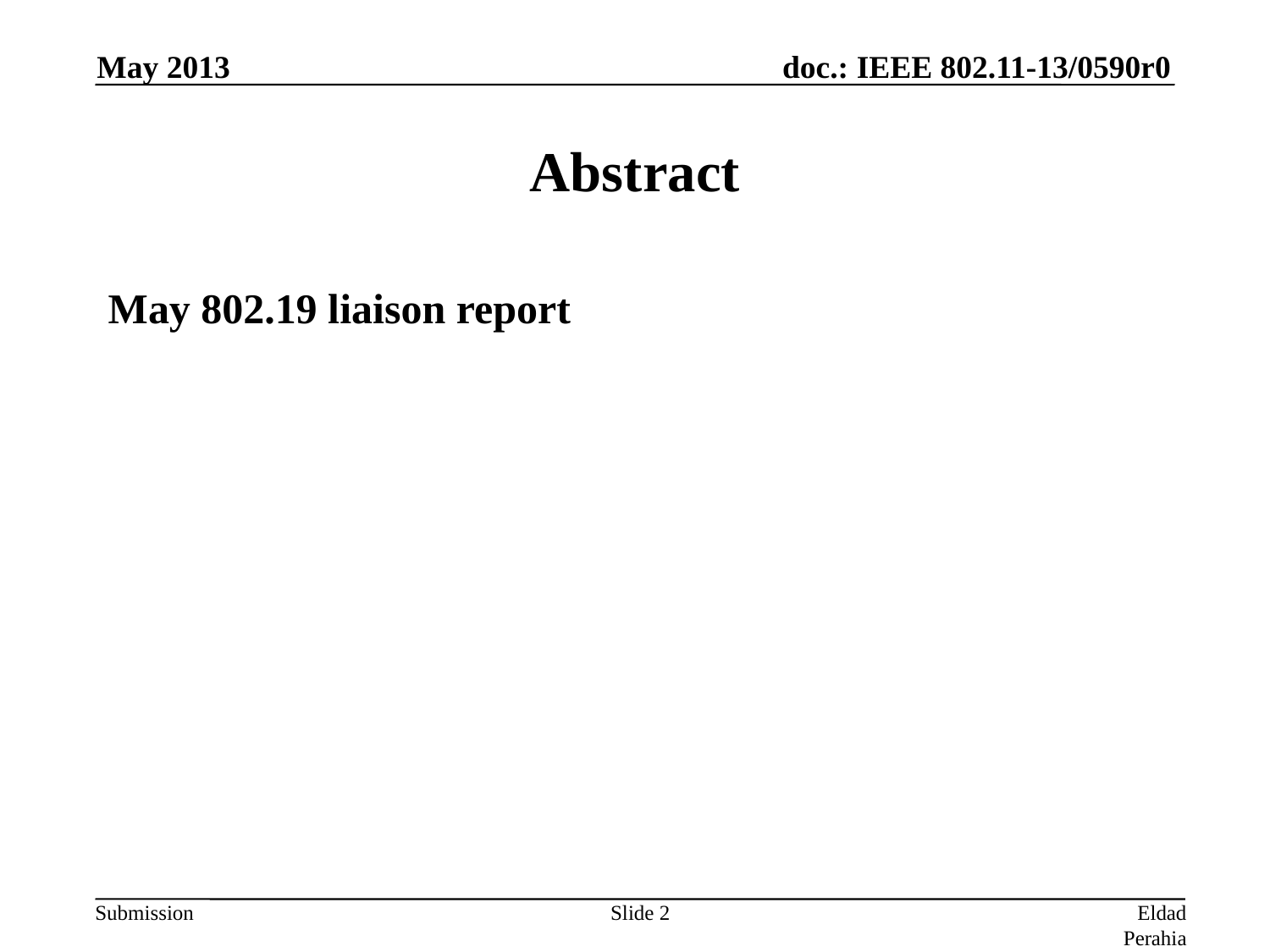

May 2013
# Abstract
May 802.19 liaison report

Slide 2
Eldad Perahia (Intel)